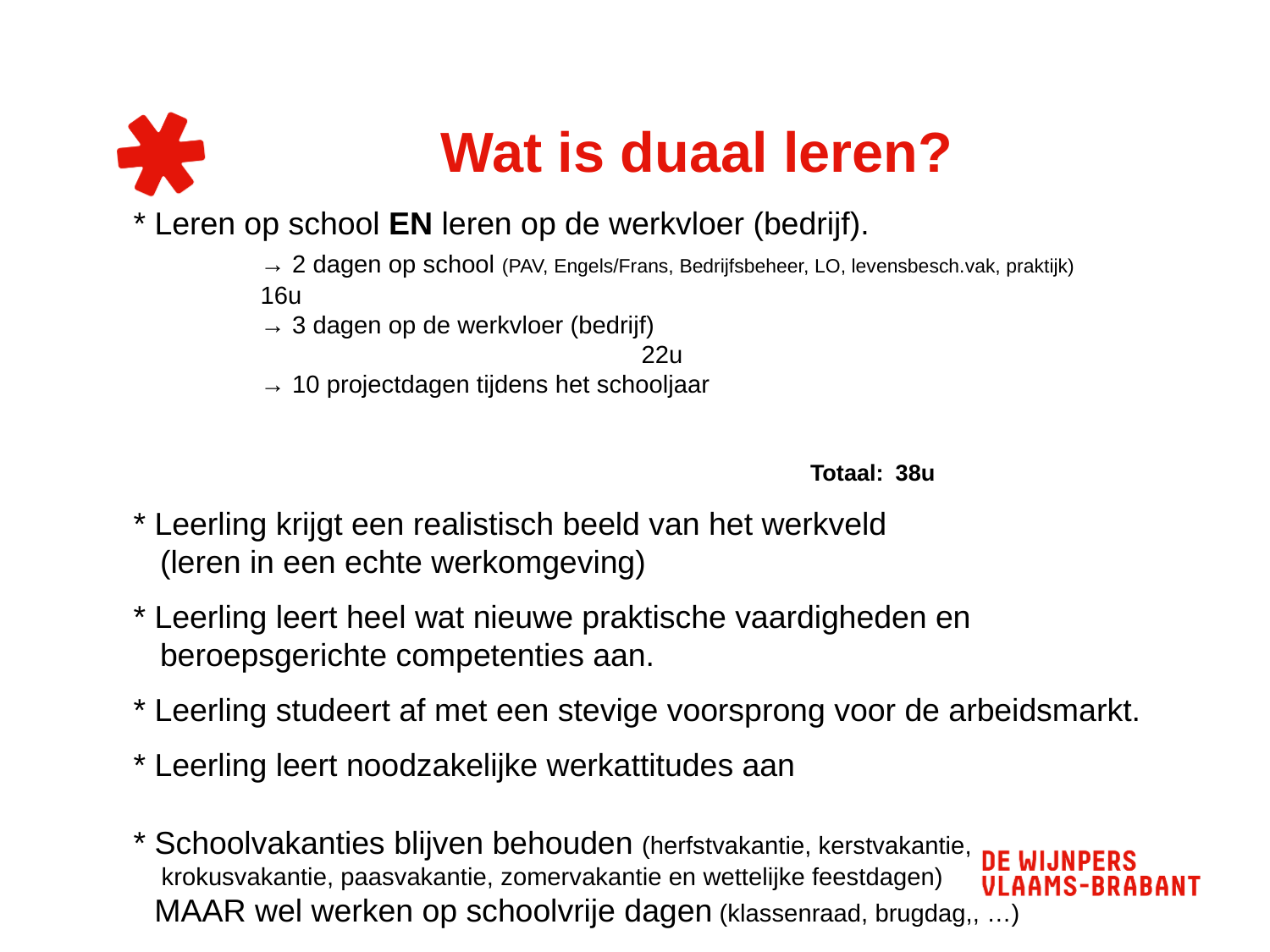

# Wat is duaal leren?
* Leren op school EN leren op de werkvloer (bedrijf).
	→ 2 dagen op school (PAV, Engels/Frans, Bedrijfsbeheer, LO, levensbesch.vak, praktijk) 		16u
	→ 3 dagen op de werkvloer (bedrijf) 								22u
   	→ 10 projectdagen tijdens het schooljaar
													      Totaal: 	38u
* Leerling krijgt een realistisch beeld van het werkveld
   (leren in een echte werkomgeving)

* Leerling leert heel wat nieuwe praktische vaardigheden en
   beroepsgerichte competenties aan.

* Leerling studeert af met een stevige voorsprong voor de arbeidsmarkt.
* Leerling leert noodzakelijke werkattitudes aan

* Schoolvakanties blijven behouden (herfstvakantie, kerstvakantie,
    krokusvakantie, paasvakantie, zomervakantie en wettelijke feestdagen)
   MAAR wel werken op schoolvrije dagen (klassenraad, brugdag,, …)